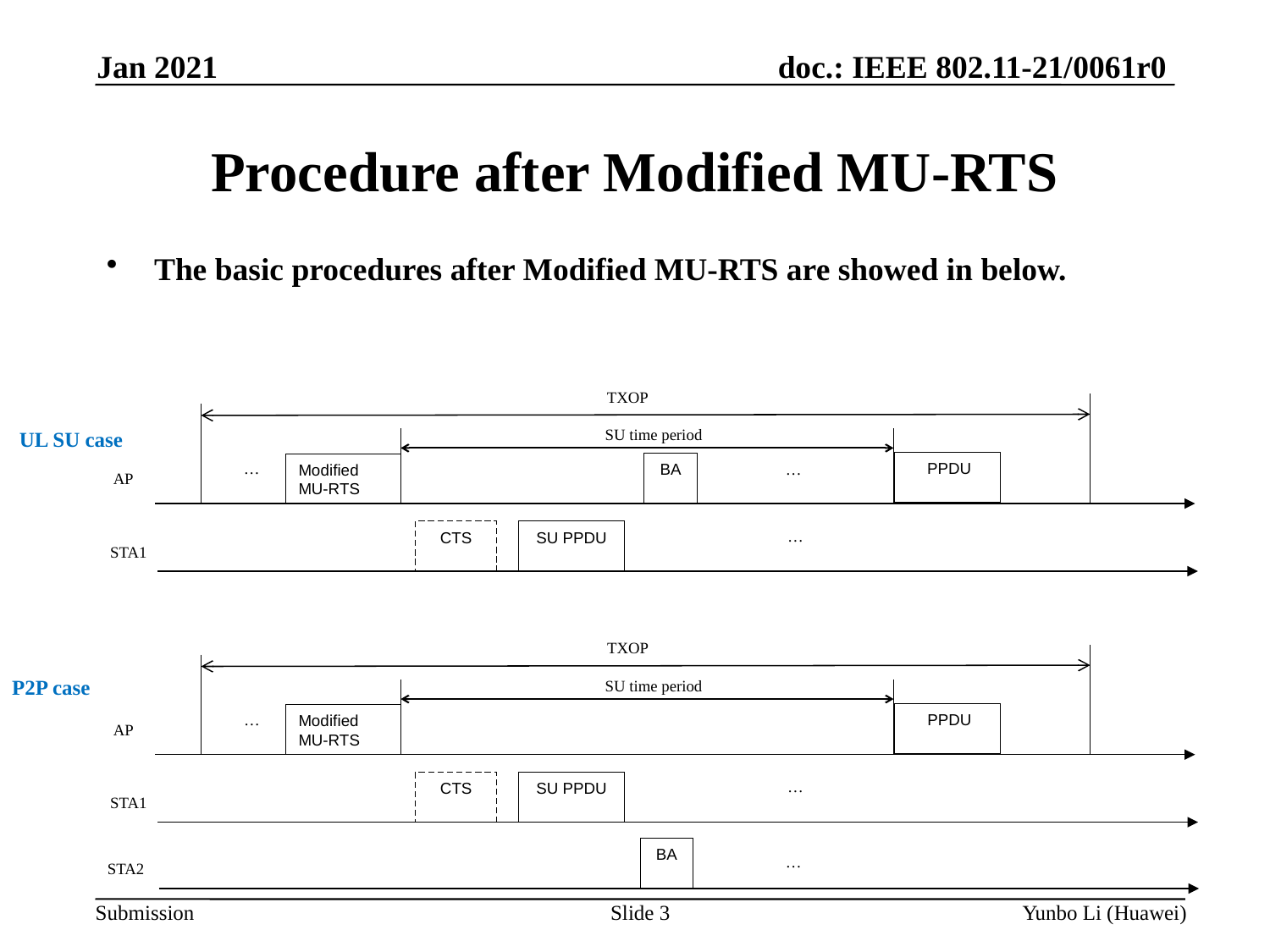

Jan 2021
# Procedure after Modified MU-RTS
The basic procedures after Modified MU-RTS are showed in below.

TXOP
SU time period
UL SU case
…
 PPDU
BA
…
Modified MU-RTS
AP
…
SU PPDU
CTS
STA1
TXOP
P2P case
SU time period
…
 PPDU
Modified MU-RTS
AP
…
SU PPDU
CTS
STA1
BA
…
STA2
Slide 3
Yunbo Li (Huawei)